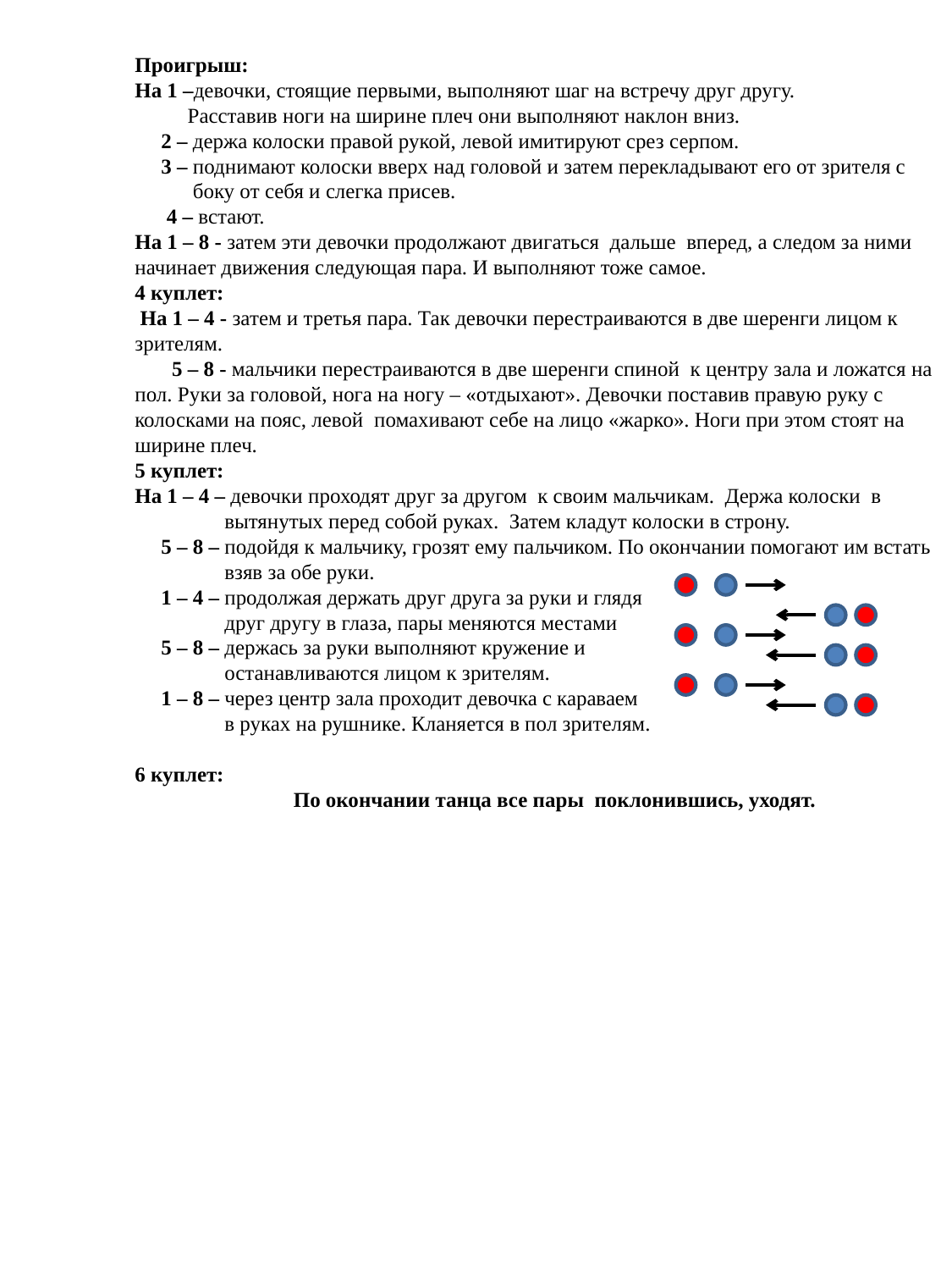

Проигрыш:
На 1 –девочки, стоящие первыми, выполняют шаг на встречу друг другу.
          Расставив ноги на ширине плеч они выполняют наклон вниз.
     2 – держа колоски правой рукой, левой имитируют срез серпом.
     3 – поднимают колоски вверх над головой и затем перекладывают его от зрителя с
           боку от себя и слегка присев.
      4 – встают.
На 1 – 8 - затем эти девочки продолжают двигаться  дальше  вперед, а следом за ними начинает движения следующая пара. И выполняют тоже самое.
4 куплет:
 На 1 – 4 - затем и третья пара. Так девочки перестраиваются в две шеренги лицом к зрителям.
       5 – 8 - мальчики перестраиваются в две шеренги спиной  к центру зала и ложатся на пол. Руки за головой, нога на ногу – «отдыхают». Девочки поставив правую руку с колосками на пояс, левой  помахивают себе на лицо «жарко». Ноги при этом стоят на ширине плеч.
5 куплет:
На 1 – 4 – девочки проходят друг за другом  к своим мальчикам.  Держа колоски  в
                 вытянутых перед собой руках.  Затем кладут колоски в строну.
     5 – 8 – подойдя к мальчику, грозят ему пальчиком. По окончании помогают им встать
                 взяв за обе руки.
     1 – 4 – продолжая держать друг друга за руки и глядя
                 друг другу в глаза, пары меняются местами
     5 – 8 – держась за руки выполняют кружение и
                 останавливаются лицом к зрителям.
     1 – 8 – через центр зала проходит девочка с караваем
                 в руках на рушнике. Кланяется в пол зрителям.

6 куплет:
                              По окончании танца все пары  поклонившись, уходят.